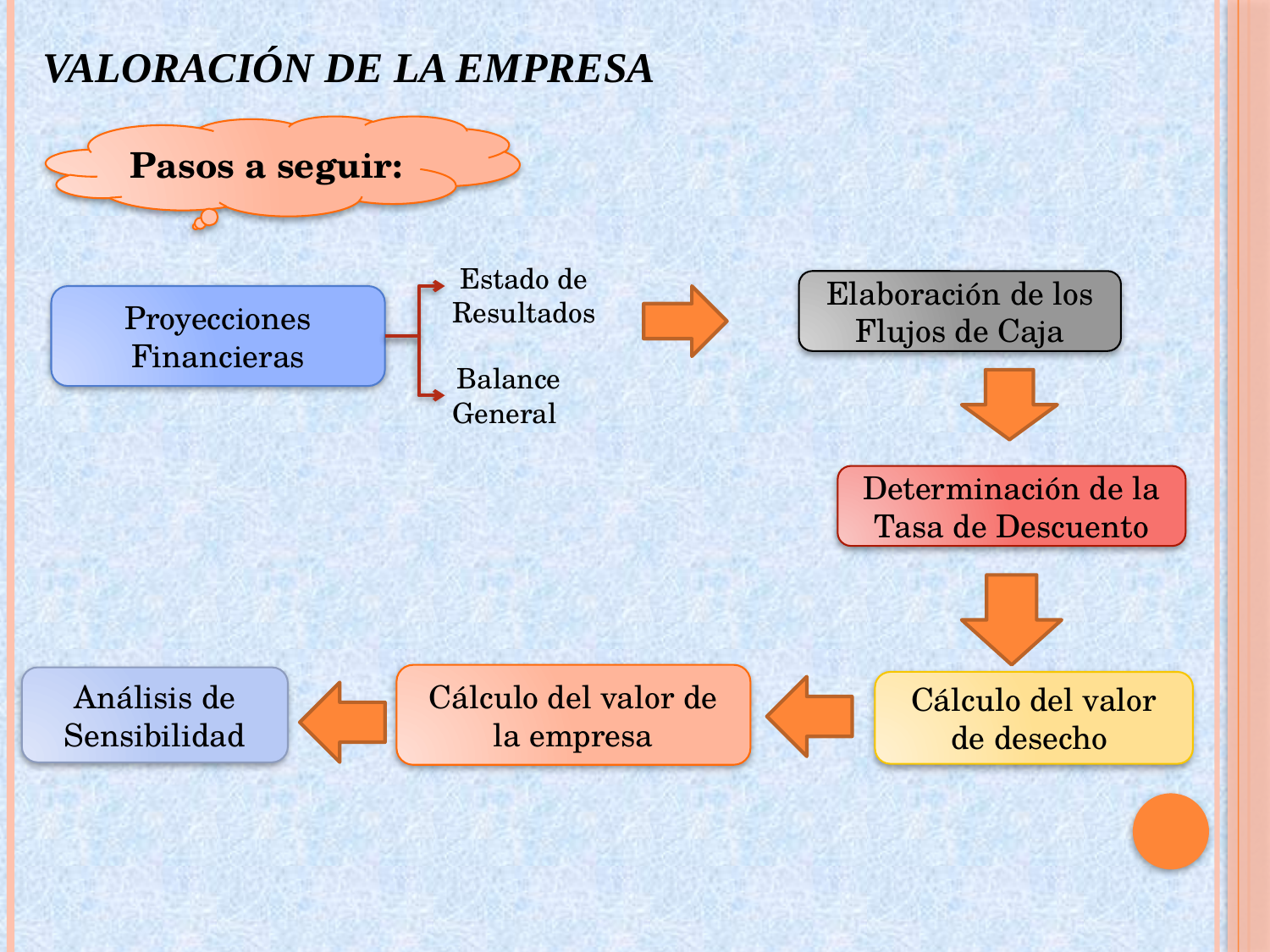

VALORACIÓN DE LA EMPRESA
Pasos a seguir:
Estado de Resultados
Elaboración de los Flujos de Caja
Proyecciones Financieras

Balance General

Determinación de la Tasa de Descuento

Cálculo del valor de la empresa
Análisis de Sensibilidad
Cálculo del valor de desecho